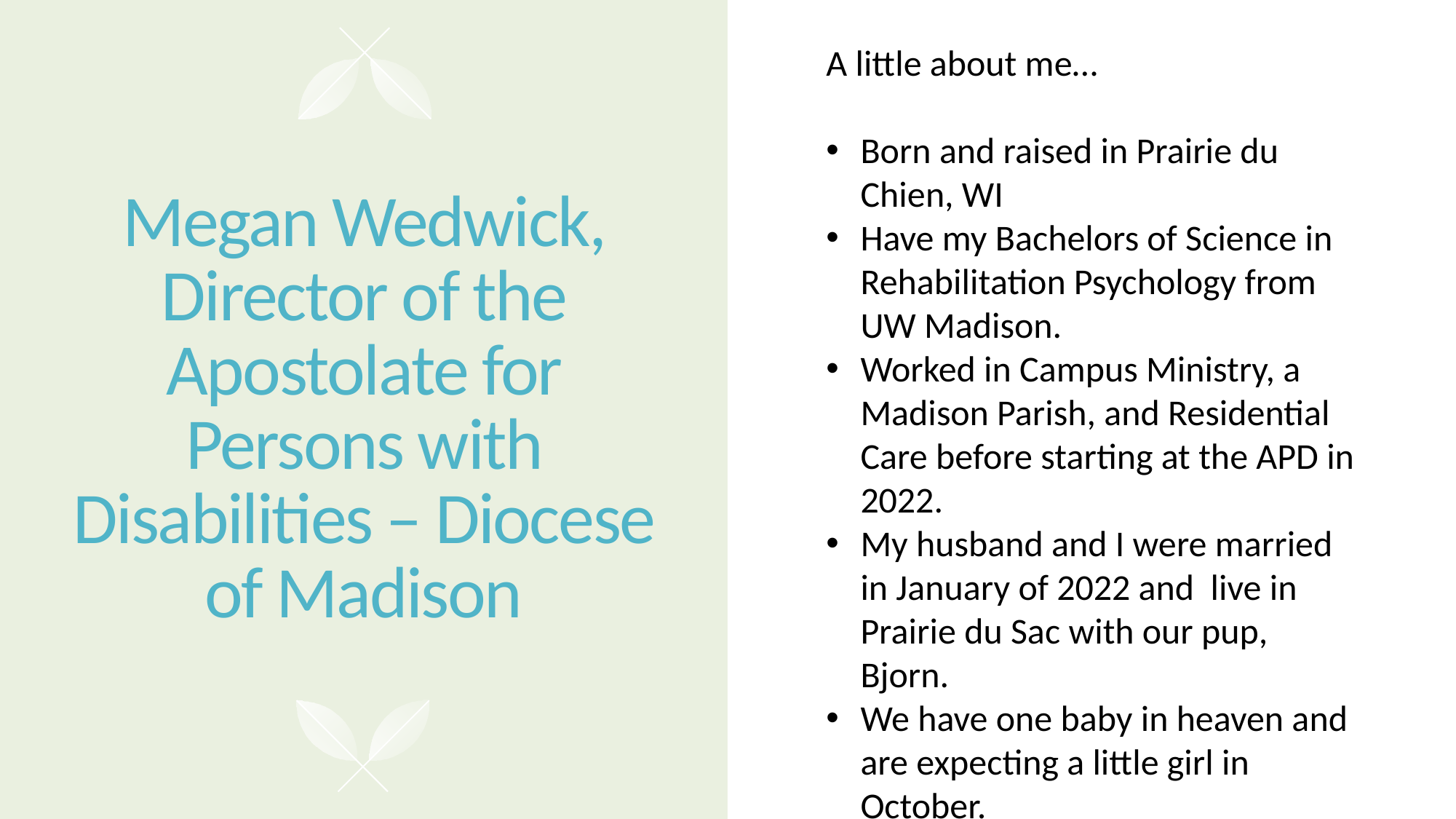

A little about me…

Born and raised in Prairie du Chien, WI
Have my Bachelors of Science in Rehabilitation Psychology from UW Madison.
Worked in Campus Ministry, a Madison Parish, and Residential Care before starting at the APD in 2022.
My husband and I were married in January of 2022 and  live in Prairie du Sac with our pup, Bjorn.
We have one baby in heaven and are expecting a little girl in October.

# Megan Wedwick, Director of the Apostolate for Persons with Disabilities – Diocese of Madison